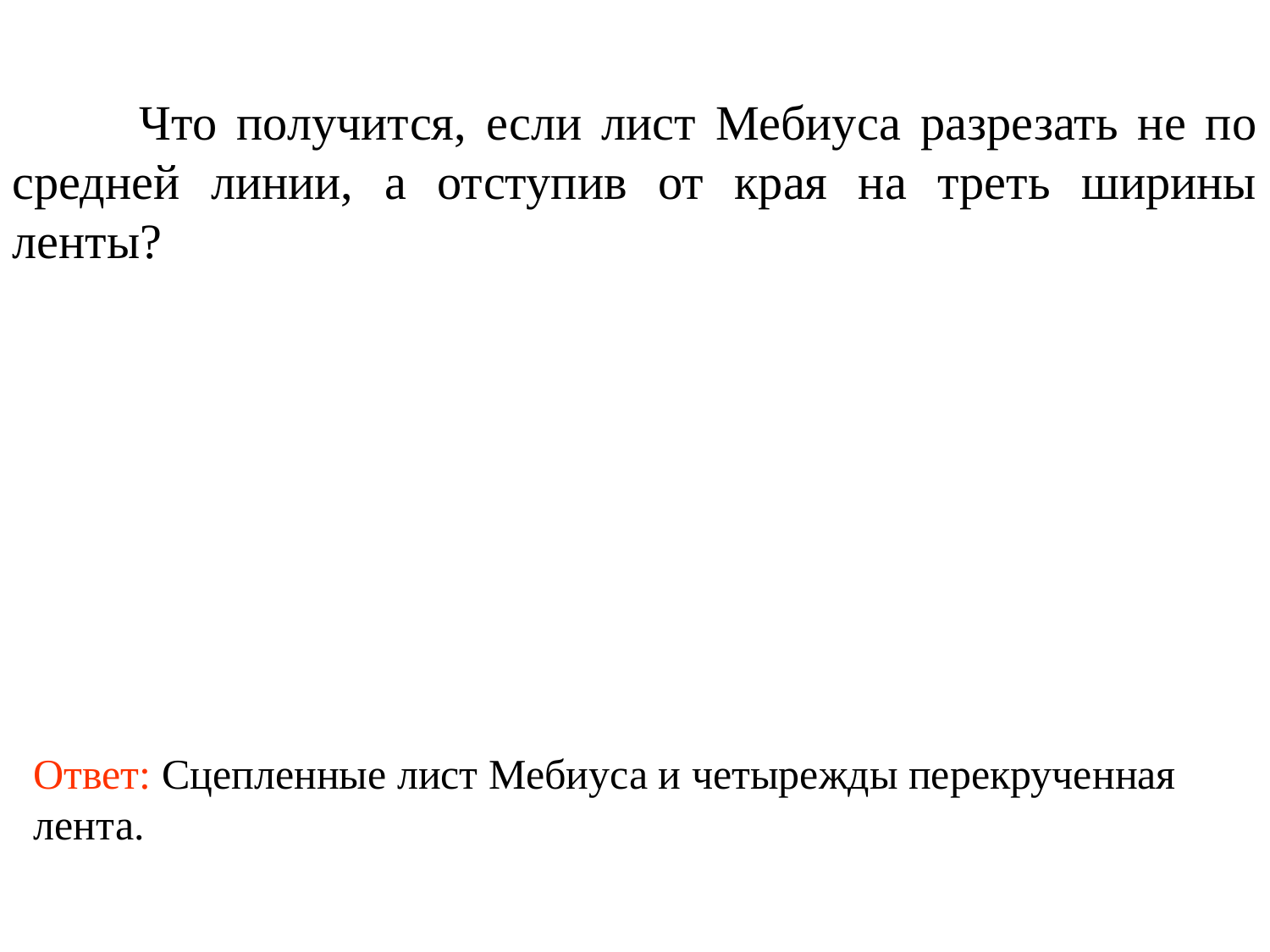

Что получится, если лист Мебиуса разрезать не по средней линии, а отступив от края на треть ширины ленты?
Ответ: Сцепленные лист Мебиуса и четырежды перекрученная лента.